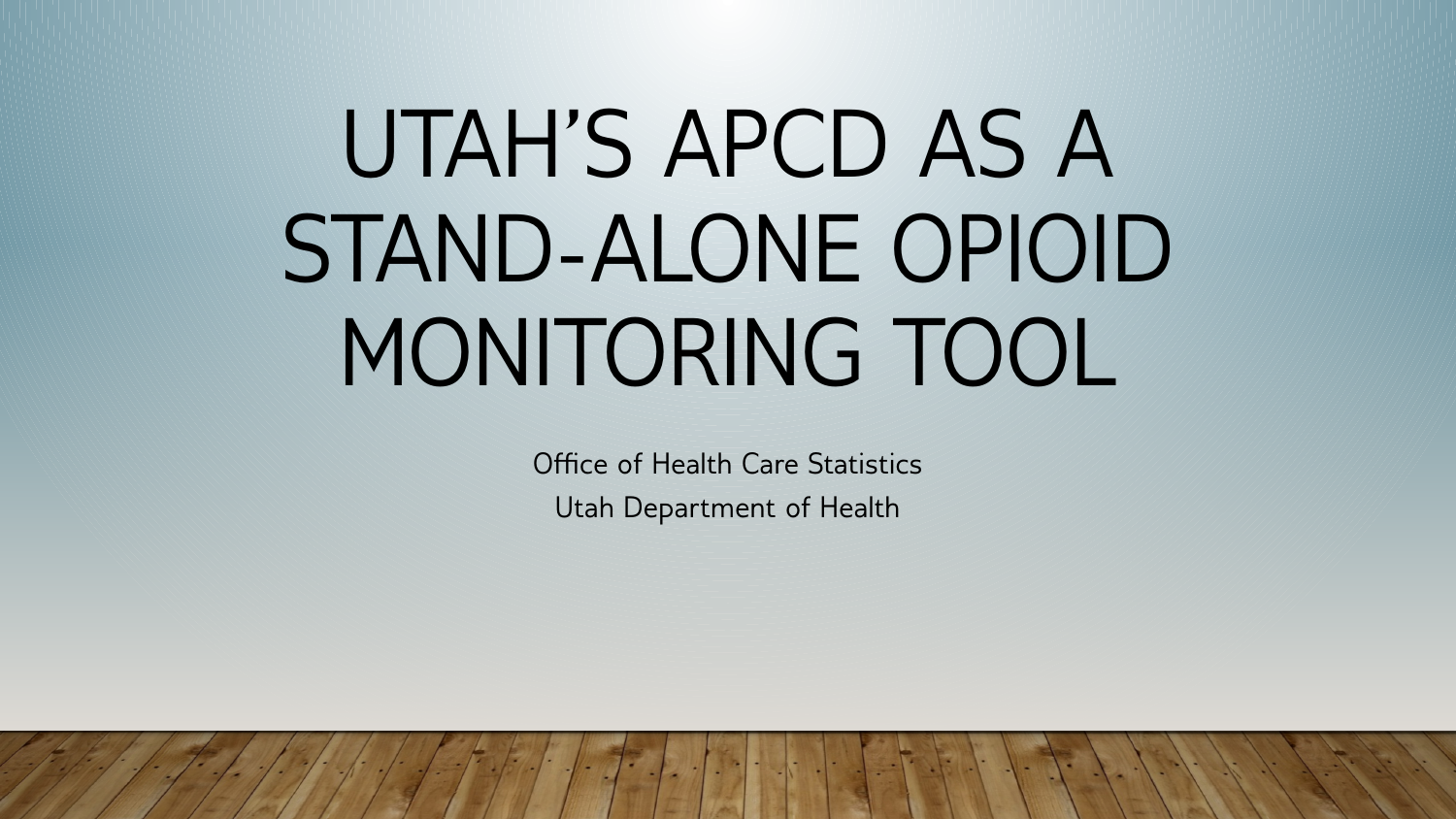

Utah’s APCD as a Stand-alone Opioid Monitoring Tool
Office of Health Care Statistics
Utah Department of Health